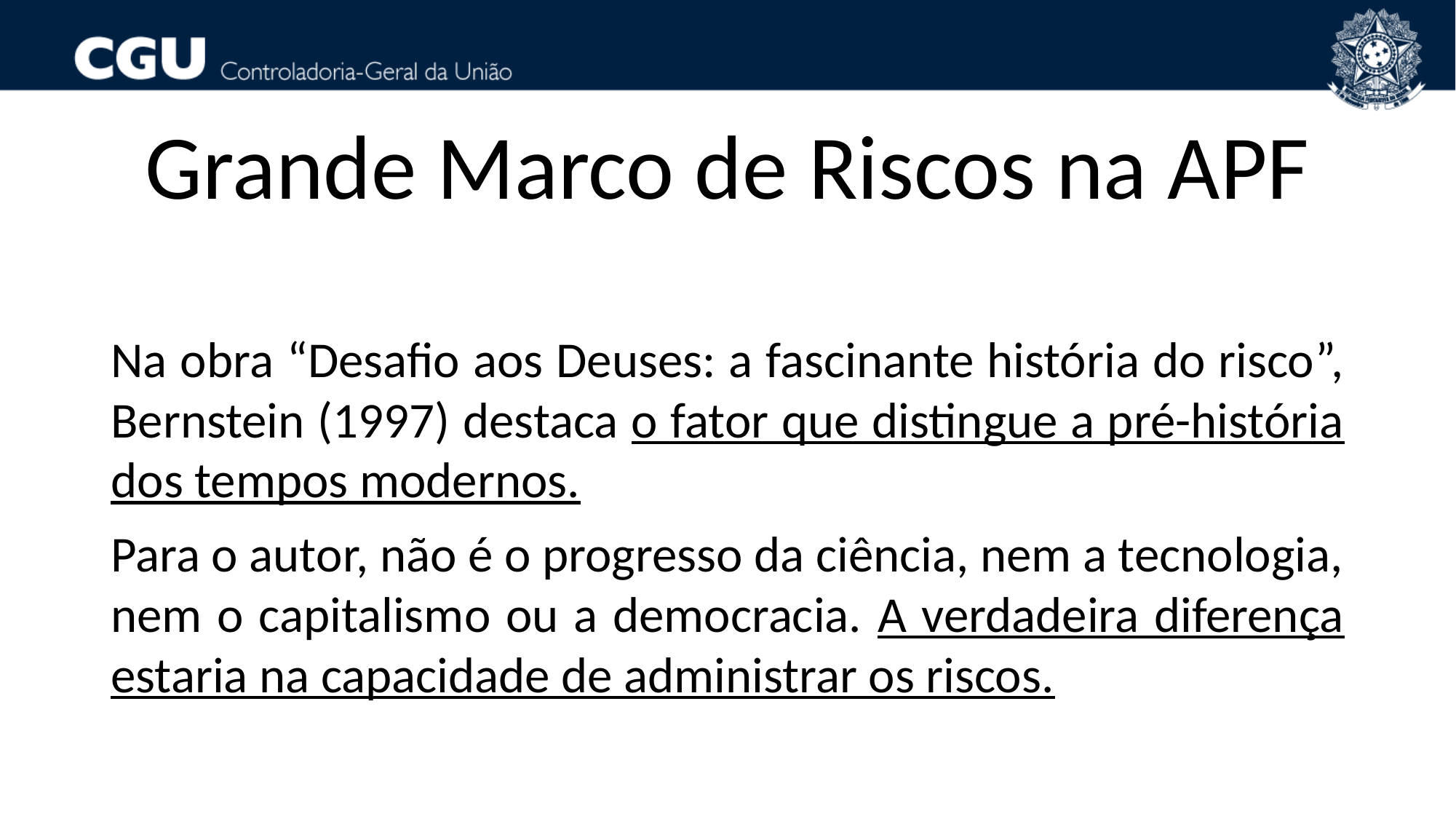

# Grande Marco de Riscos na APF
Na obra “Desafio aos Deuses: a fascinante história do risco”, Bernstein (1997) destaca o fator que distingue a pré-história dos tempos modernos.
Para o autor, não é o progresso da ciência, nem a tecnologia, nem o capitalismo ou a democracia. A verdadeira diferença estaria na capacidade de administrar os riscos.